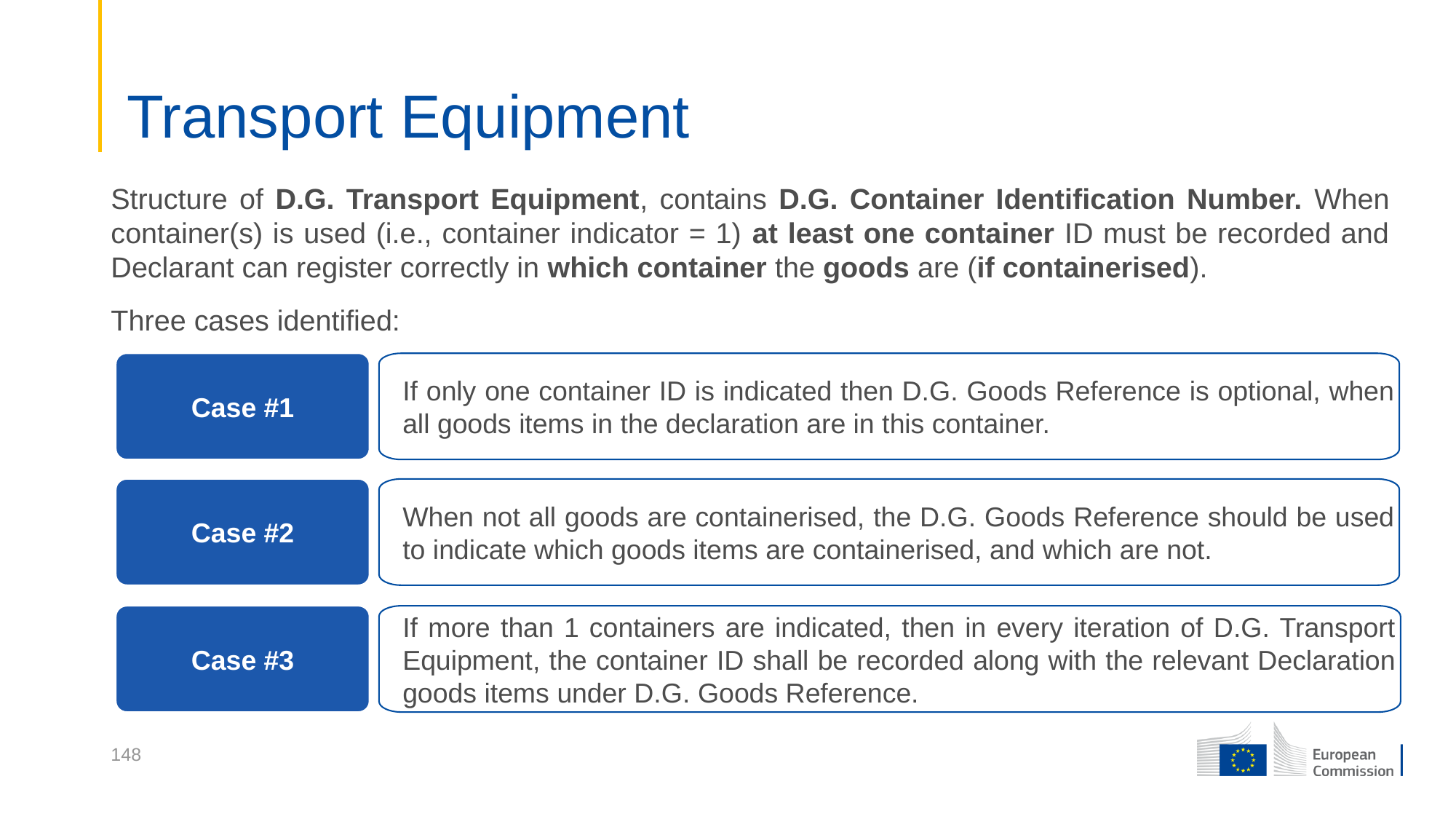

# Transport Equipment
Structure of D.G. Transport Equipment, contains D.G. Container Identification Number. When container(s) is used (i.e., container indicator = 1) at least one container ID must be recorded and Declarant can register correctly in which container the goods are (if containerised).
Three cases identified:

If only one container ID is indicated then D.G. Goods Reference is optional, when all goods items in the declaration are in this container.
Case #1
Case #2
When not all goods are containerised, the D.G. Goods Reference should be used to indicate which goods items are containerised, and which are not.
Case #3
If more than 1 containers are indicated, then in every iteration of D.G. Transport Equipment, the container ID shall be recorded along with the relevant Declaration goods items under D.G. Goods Reference.
148